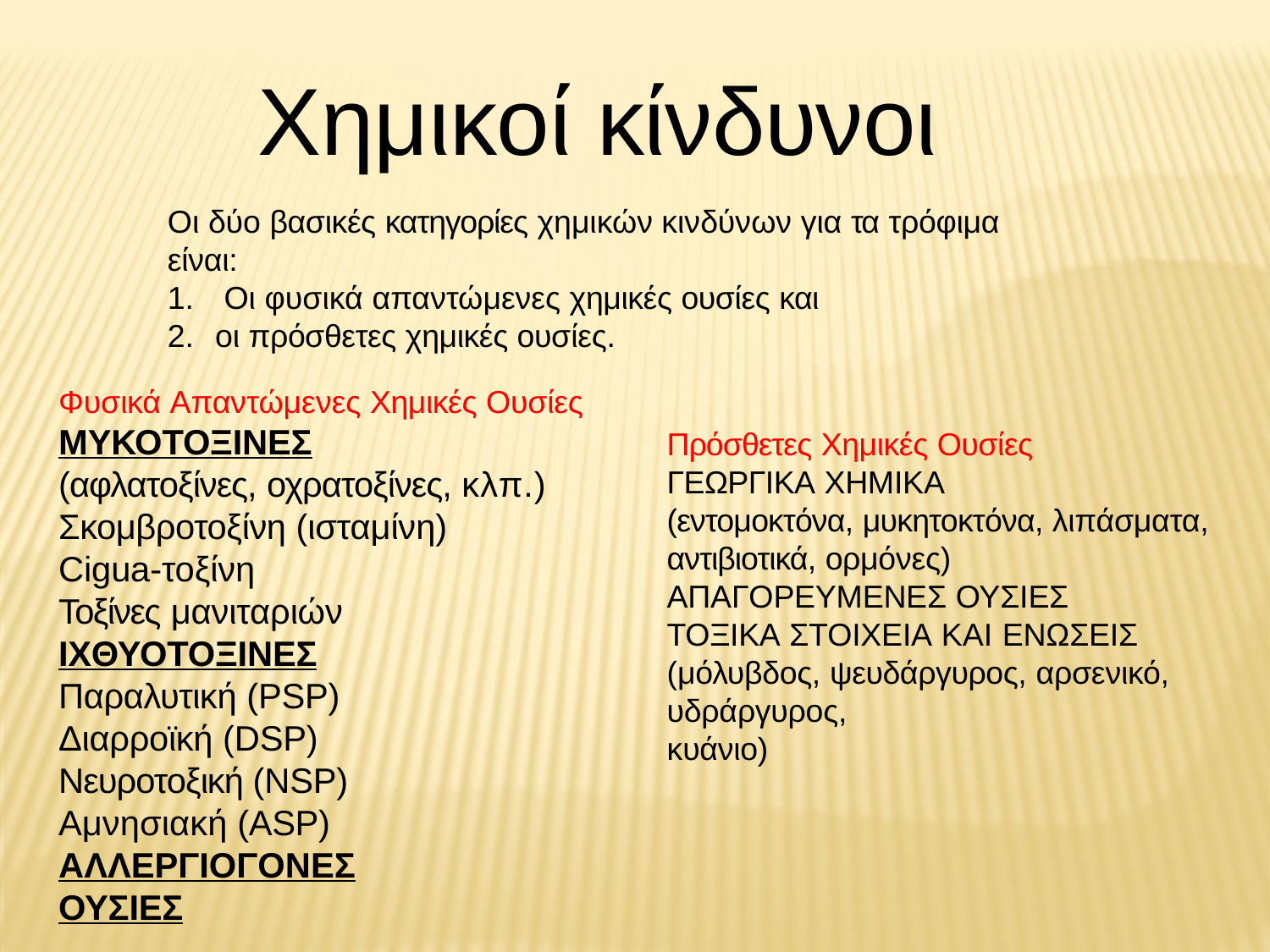

# Χημικοί κίνδυνοι
Οι δύο βασικές κατηγορίες χημικών κινδύνων για τα τρόφιμα είναι:
Οι φυσικά απαντώμενες χημικές ουσίες και
οι πρόσθετες χημικές ουσίες.
Φυσικά Απαντώμενες Χημικές Ουσίες
ΜΥΚΟΤΟΞΙΝΕΣ
(αφλατοξίνες, οχρατοξίνες, κλπ.)
Σκομβροτοξίνη (ισταμίνη)
Cigua-τοξίνη
Τοξίνες μανιταριών
ΙΧΘΥΟΤΟΞΙΝΕΣ
Παραλυτική (PSP) Διαρροϊκή (DSP) Νευροτοξική (NSP) Αμνησιακή (ASP)
ΑΛΛΕΡΓΙΟΓΟΝΕΣ ΟΥΣΙΕΣ
Πρόσθετες Χημικές Ουσίες ΓΕΩΡΓΙΚΑ ΧΗΜΙΚΑ
(εντομοκτόνα, μυκητοκτόνα, λιπάσματα, αντιβιοτικά, ορμόνες) ΑΠΑΓΟΡΕΥΜΕΝΕΣ ΟΥΣΙΕΣ
ΤΟΞΙΚΑ ΣΤΟΙΧΕΙΑ ΚΑΙ ΕΝΩΣΕΙΣ
(μόλυβδος, ψευδάργυρος, αρσενικό,
υδράργυρος,
κυάνιο)